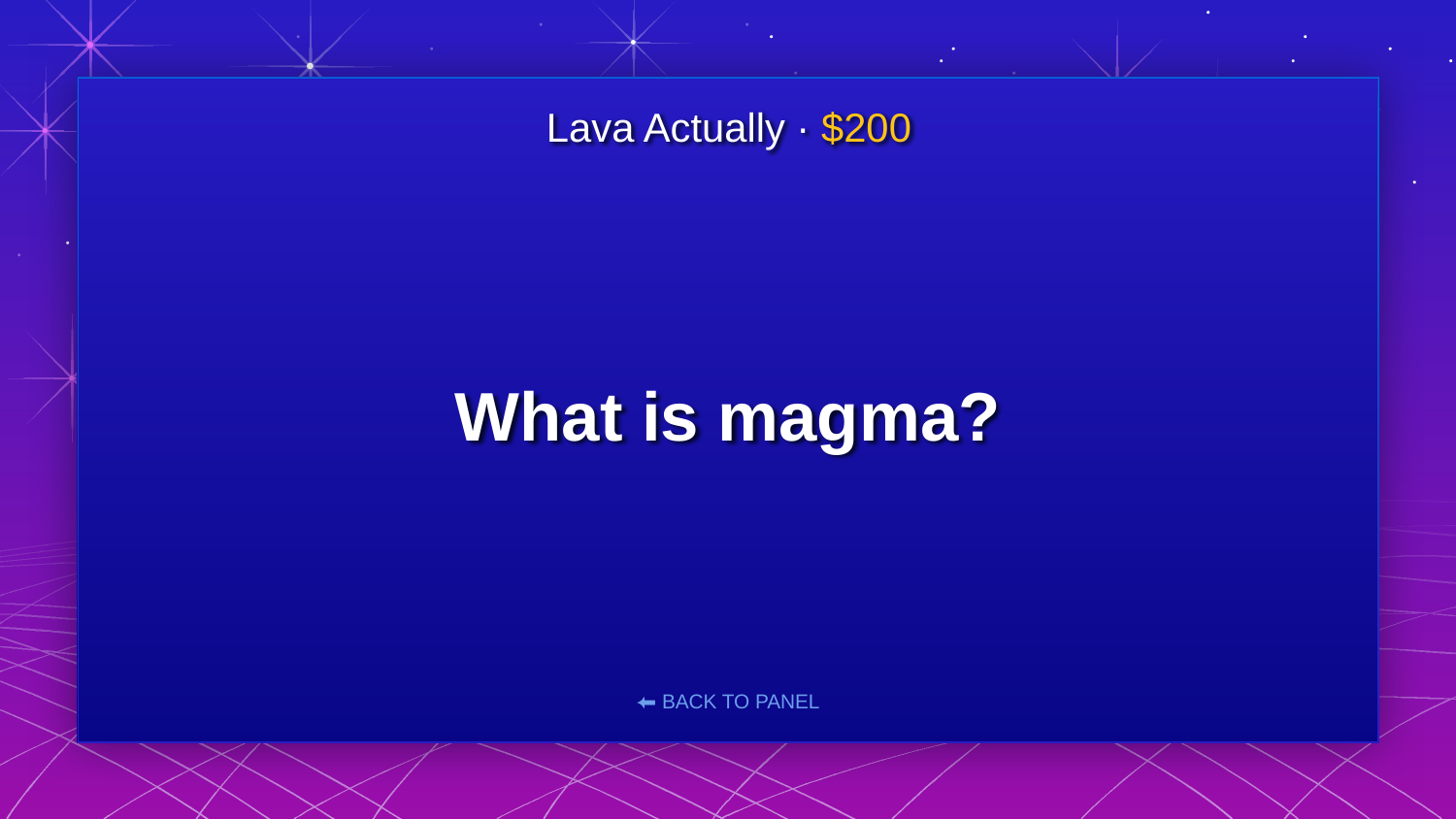

Lava Actually · $200
# What is magma?